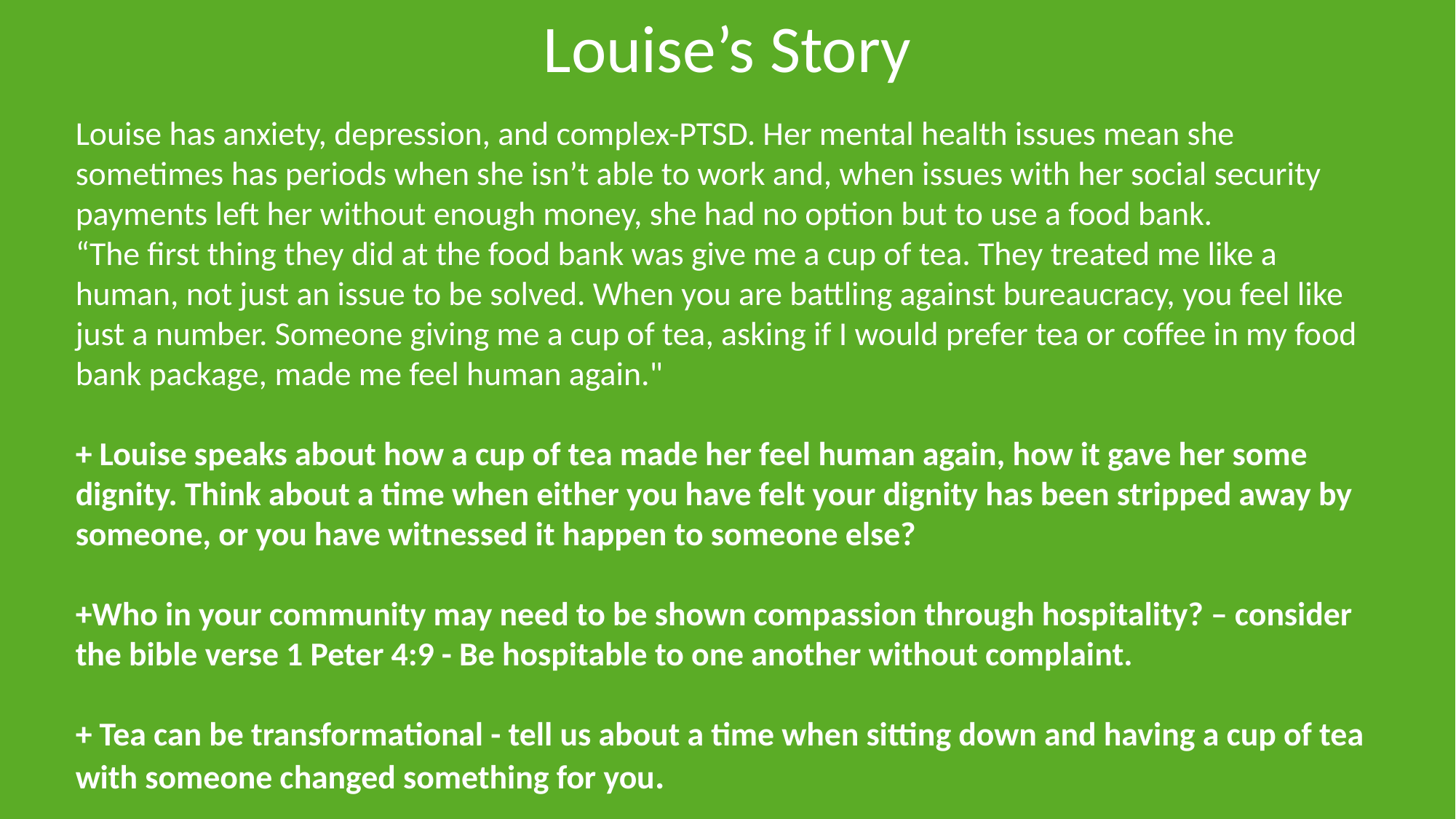

# Louise’s Story
Louise has anxiety, depression, and complex-PTSD. Her mental health issues mean she sometimes has periods when she isn’t able to work and, when issues with her social security payments left her without enough money, she had no option but to use a food bank.
“The first thing they did at the food bank was give me a cup of tea. They treated me like a human, not just an issue to be solved. When you are battling against bureaucracy, you feel like just a number. Someone giving me a cup of tea, asking if I would prefer tea or coffee in my food bank package, made me feel human again."

+ Louise speaks about how a cup of tea made her feel human again, how it gave her some dignity. Think about a time when either you have felt your dignity has been stripped away by someone, or you have witnessed it happen to someone else?

+Who in your community may need to be shown compassion through hospitality? – consider the bible verse 1 Peter 4:9 - Be hospitable to one another without complaint.

+ Tea can be transformational - tell us about a time when sitting down and having a cup of tea with someone changed something for you.